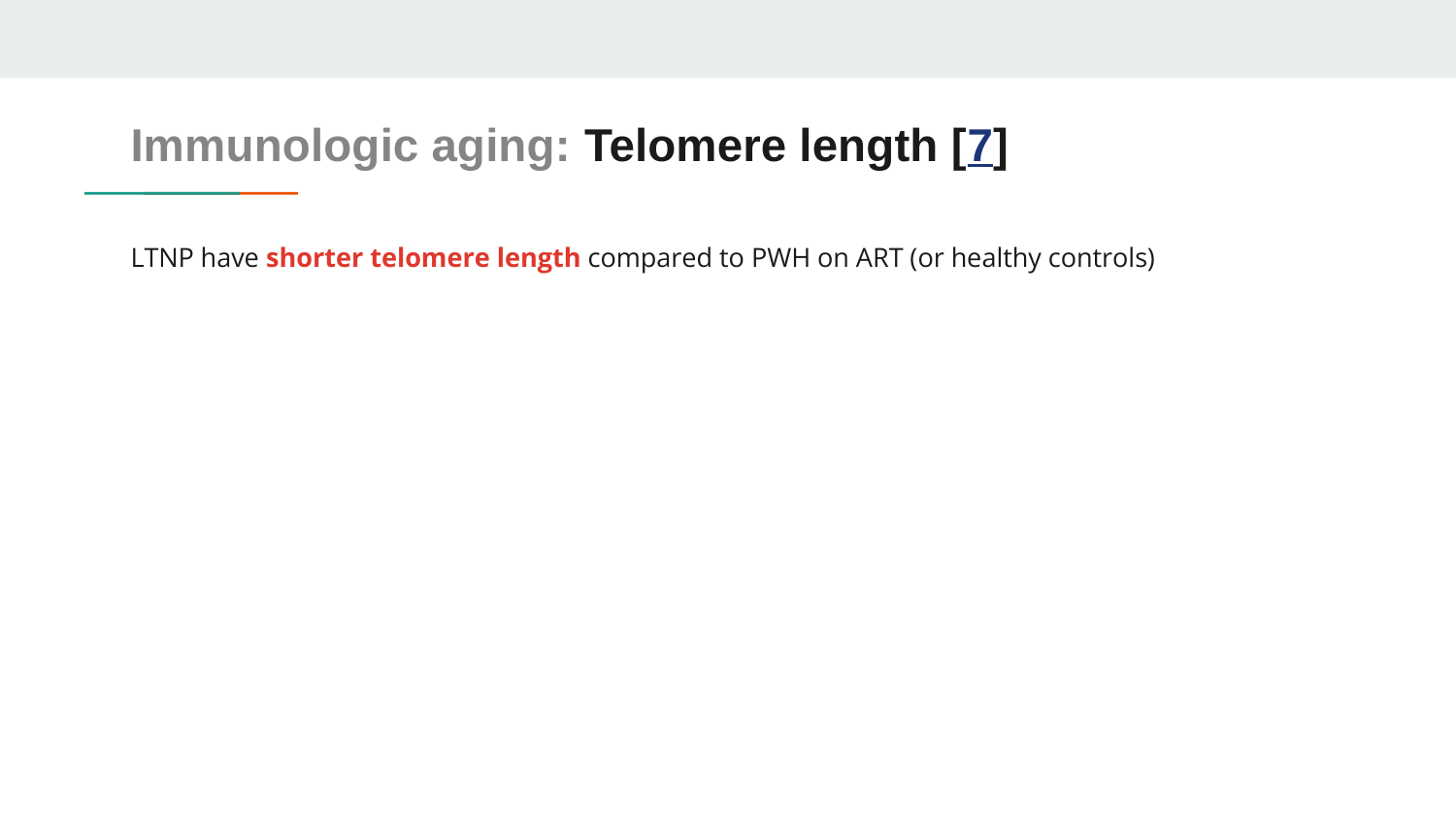

# Immunologic aging: Telomere length [7]

LTNP have shorter telomere length compared to PWH on ART (or healthy controls)